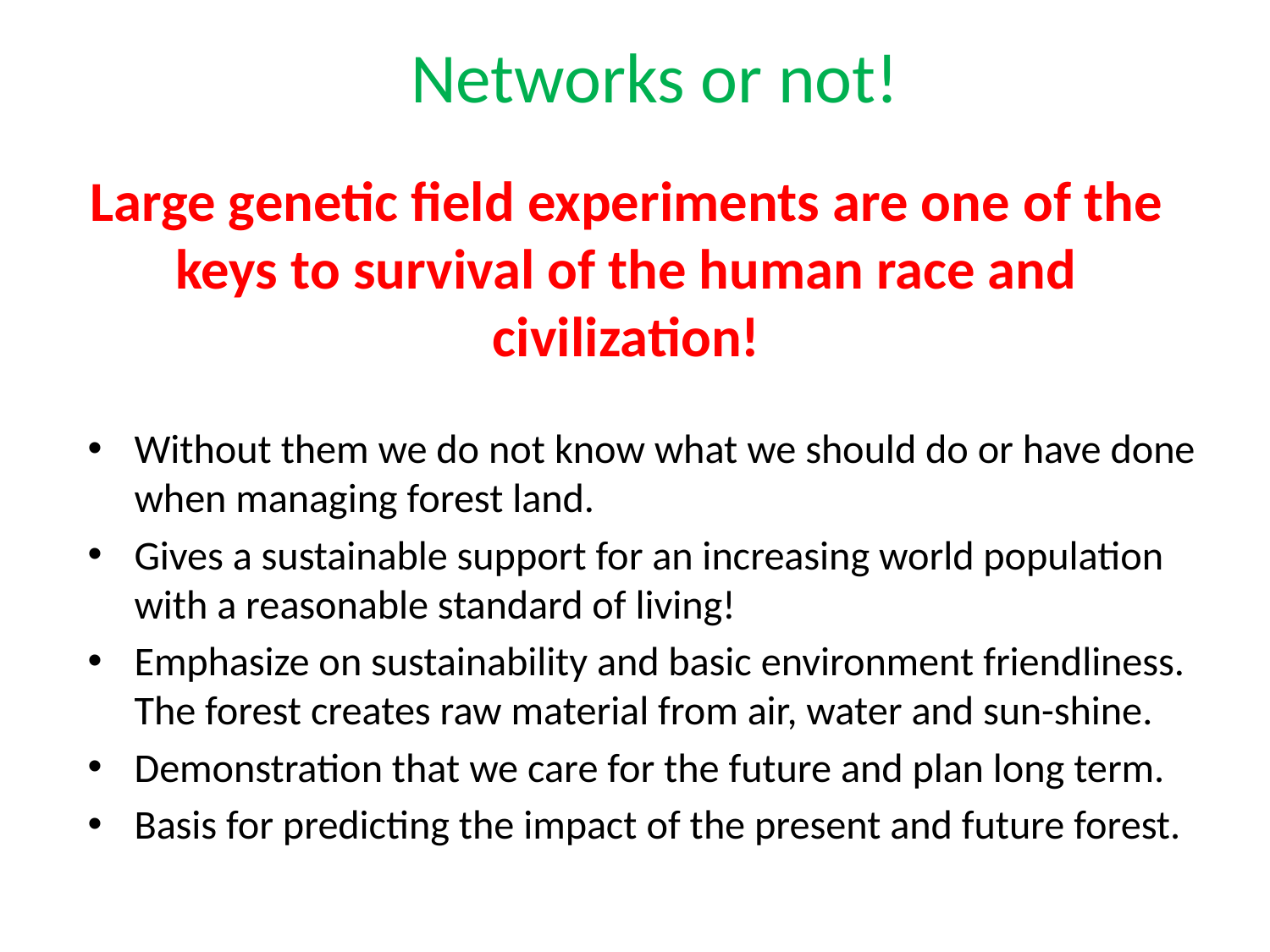

Networks or not!
# Large genetic field experiments are one of the keys to survival of the human race and civilization!
Without them we do not know what we should do or have done when managing forest land.
Gives a sustainable support for an increasing world population with a reasonable standard of living!
Emphasize on sustainability and basic environment friendliness. The forest creates raw material from air, water and sun-shine.
Demonstration that we care for the future and plan long term.
Basis for predicting the impact of the present and future forest.